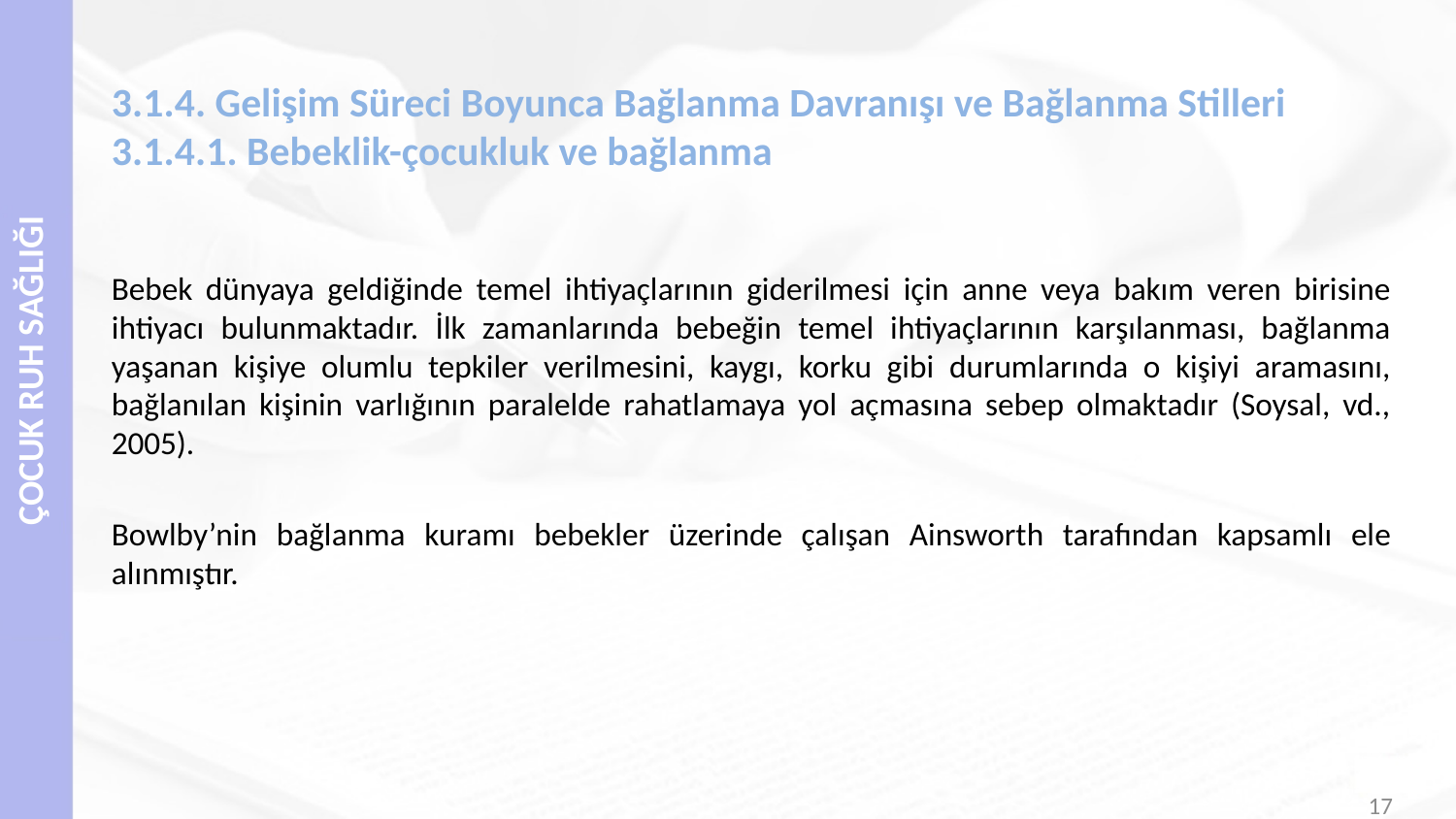

# 3.1.4. Gelişim Süreci Boyunca Bağlanma Davranışı ve Bağlanma Stilleri 3.1.4.1. Bebeklik-çocukluk ve bağlanma

Bebek dünyaya geldiğinde temel ihtiyaçlarının giderilmesi için anne veya bakım veren birisine ihtiyacı bulunmaktadır. İlk zamanlarında bebeğin temel ihtiyaçlarının karşılanması, bağlanma yaşanan kişiye olumlu tepkiler verilmesini, kaygı, korku gibi durumlarında o kişiyi aramasını, bağlanılan kişinin varlığının paralelde rahatlamaya yol açmasına sebep olmaktadır (Soysal, vd., 2005).

Bowlby’nin bağlanma kuramı bebekler üzerinde çalışan Ainsworth tarafından kapsamlı ele alınmıştır.